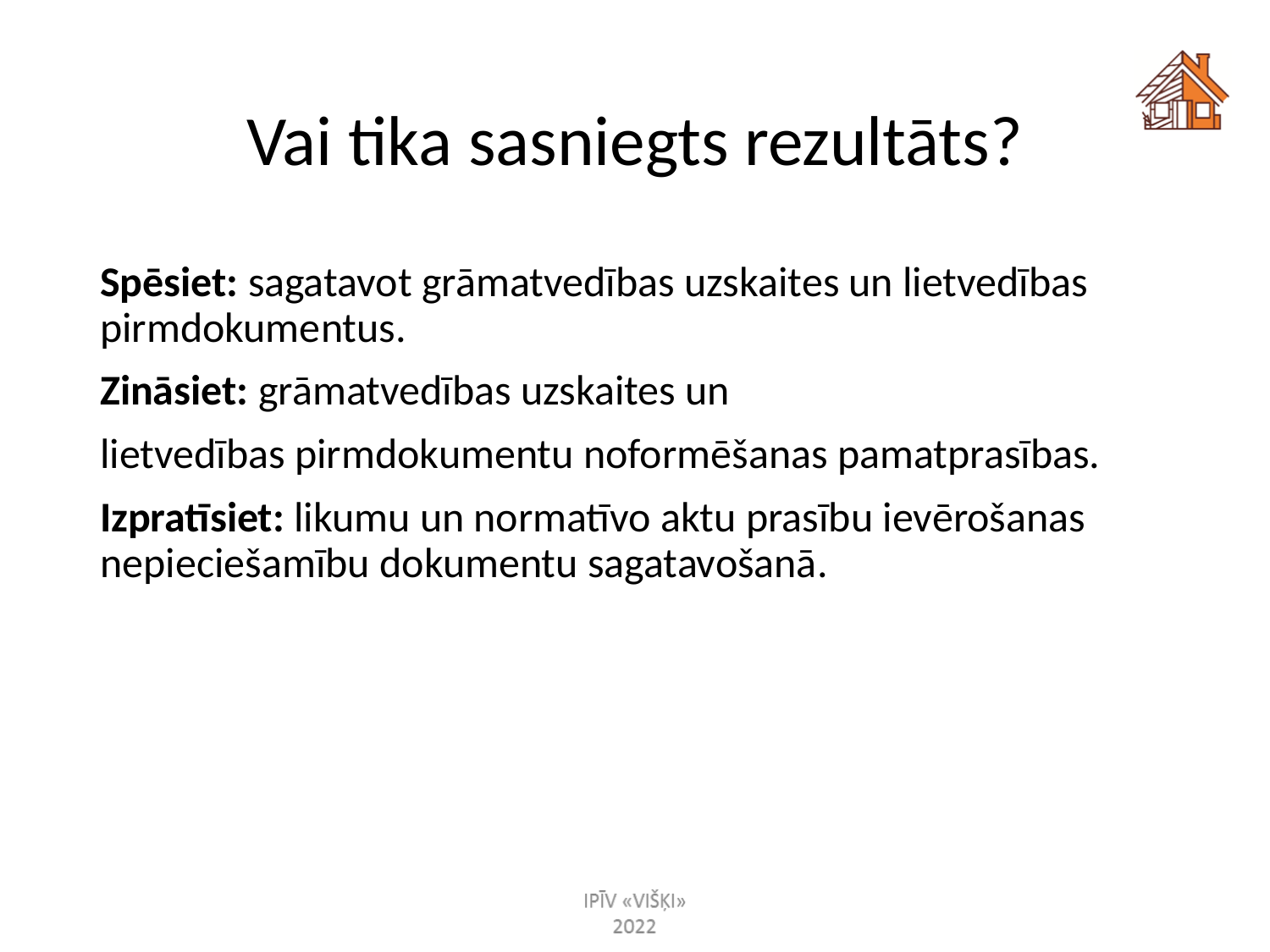

# Vai tika sasniegts rezultāts?
Spēsiet: sagatavot grāmatvedības uzskaites un lietvedības pirmdokumentus.
Zināsiet: grāmatvedības uzskaites un
lietvedības pirmdokumentu noformēšanas pamatprasības.
Izpratīsiet: likumu un normatīvo aktu prasību ievērošanas nepieciešamību dokumentu sagatavošanā.